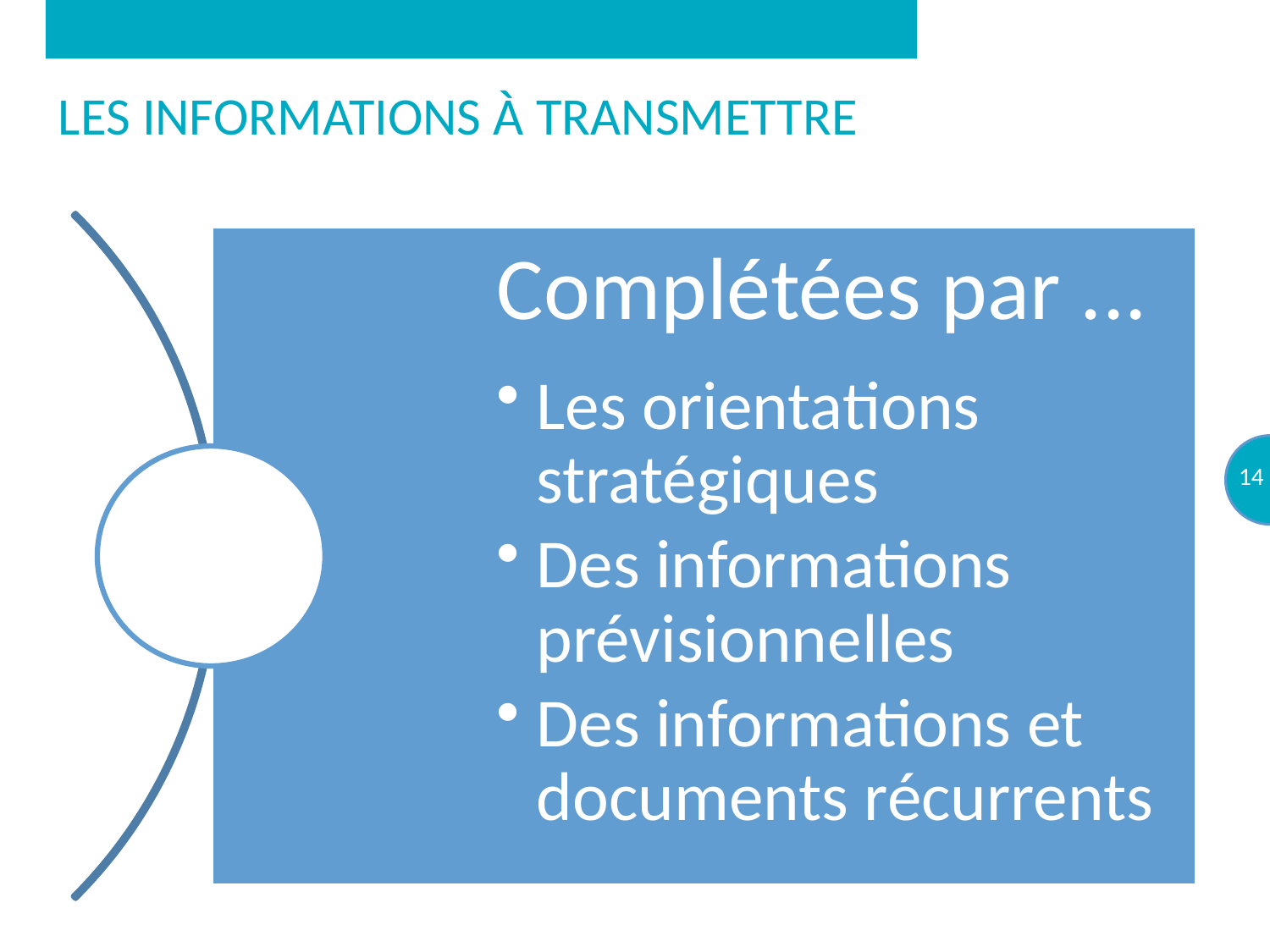

# Les informations à transmettre
Complétées par ...
Les orientations stratégiques
Des informations prévisionnelles
Des informations et documents récurrents